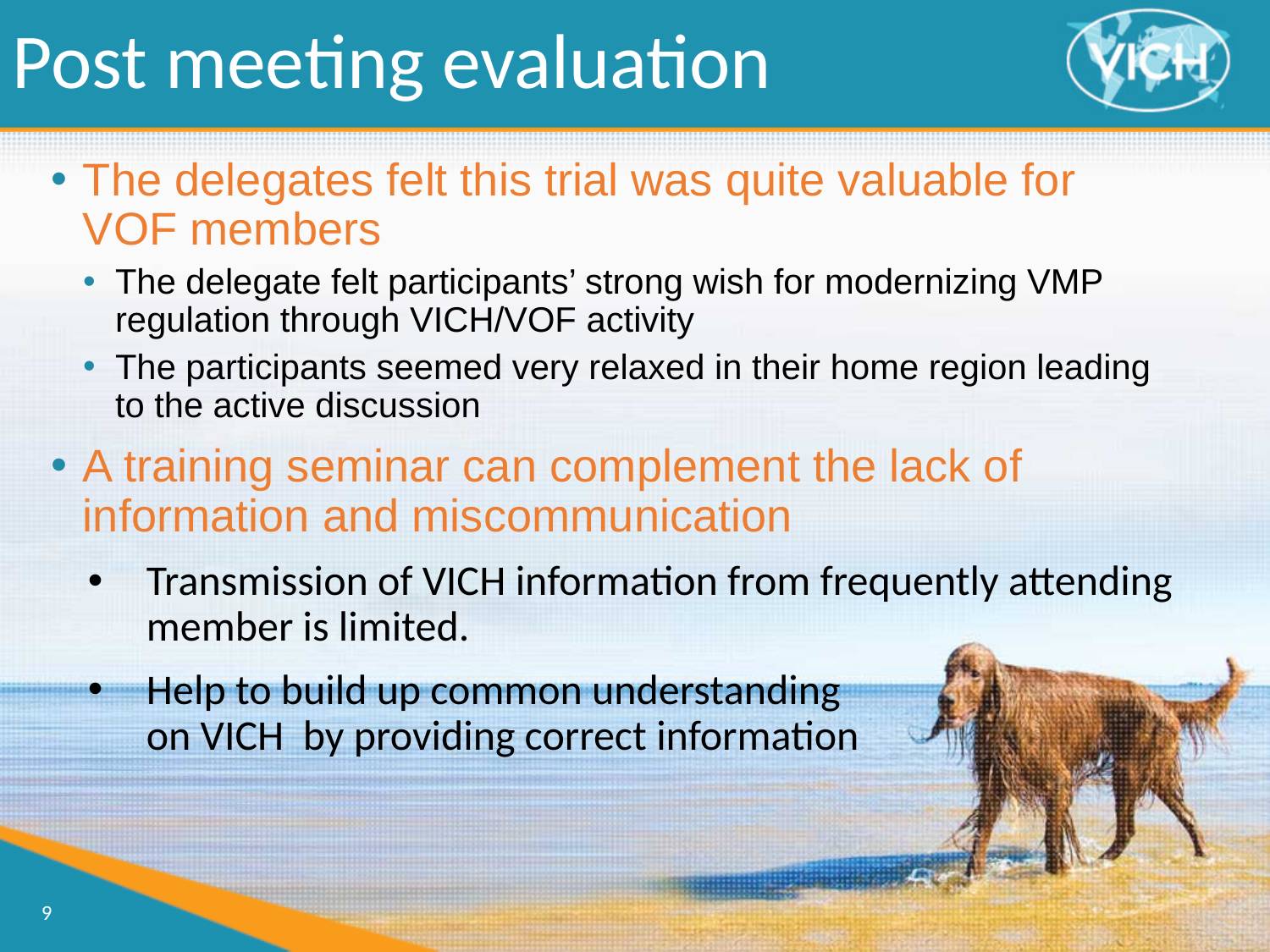

Post meeting evaluation
The delegates felt this trial was quite valuable for VOF members
The delegate felt participants’ strong wish for modernizing VMP regulation through VICH/VOF activity
The participants seemed very relaxed in their home region leading to the active discussion
A training seminar can complement the lack of information and miscommunication
Transmission of VICH information from frequently attending member is limited.
Help to build up common understanding                                on VICH  by providing correct information